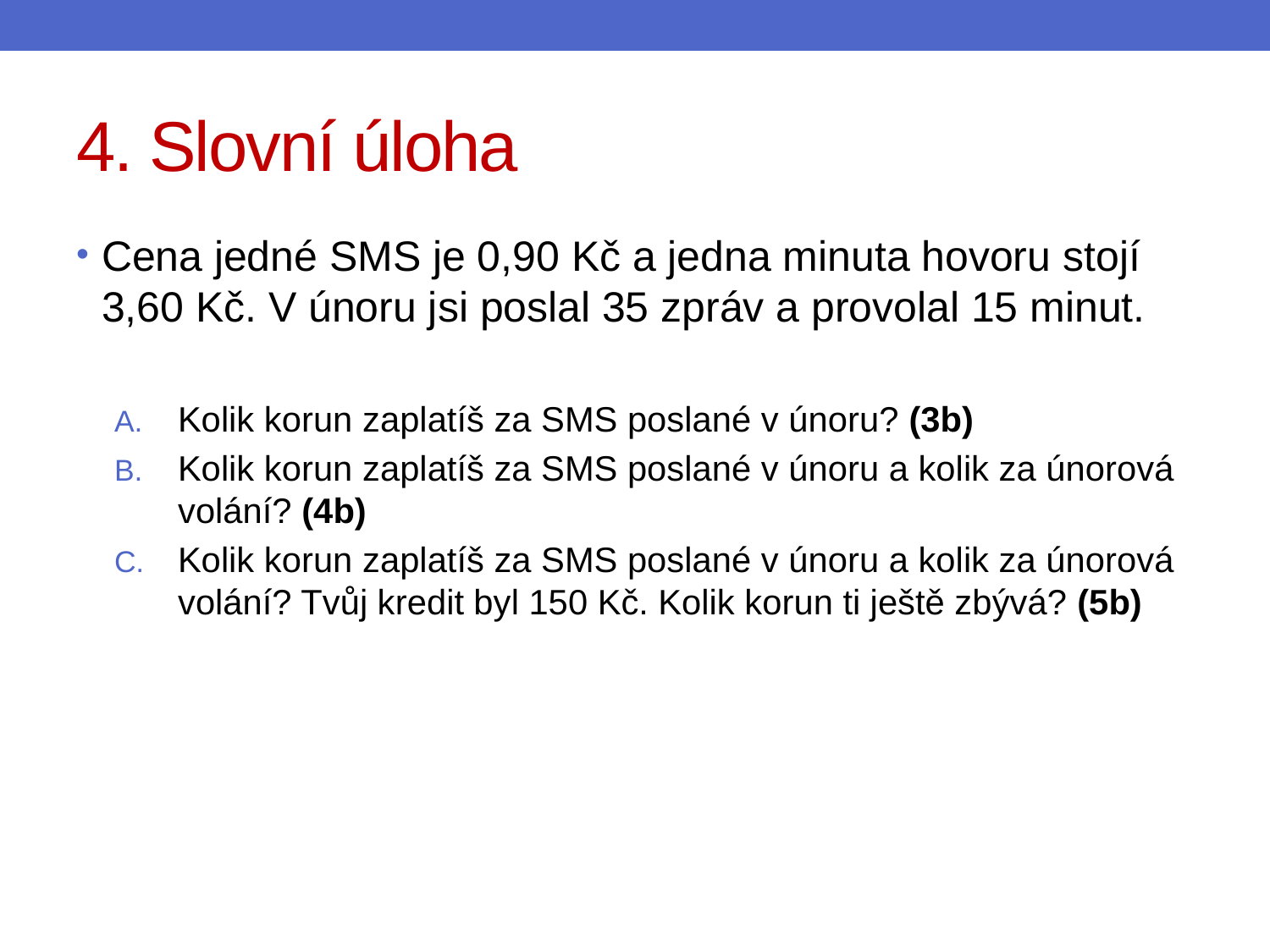

# 4. Slovní úloha
Cena jedné SMS je 0,90 Kč a jedna minuta hovoru stojí 3,60 Kč. V únoru jsi poslal 35 zpráv a provolal 15 minut.

Kolik korun zaplatíš za SMS poslané v únoru? (3b)
Kolik korun zaplatíš za SMS poslané v únoru a kolik za únorová volání? (4b)
Kolik korun zaplatíš za SMS poslané v únoru a kolik za únorová volání? Tvůj kredit byl 150 Kč. Kolik korun ti ještě zbývá? (5b)